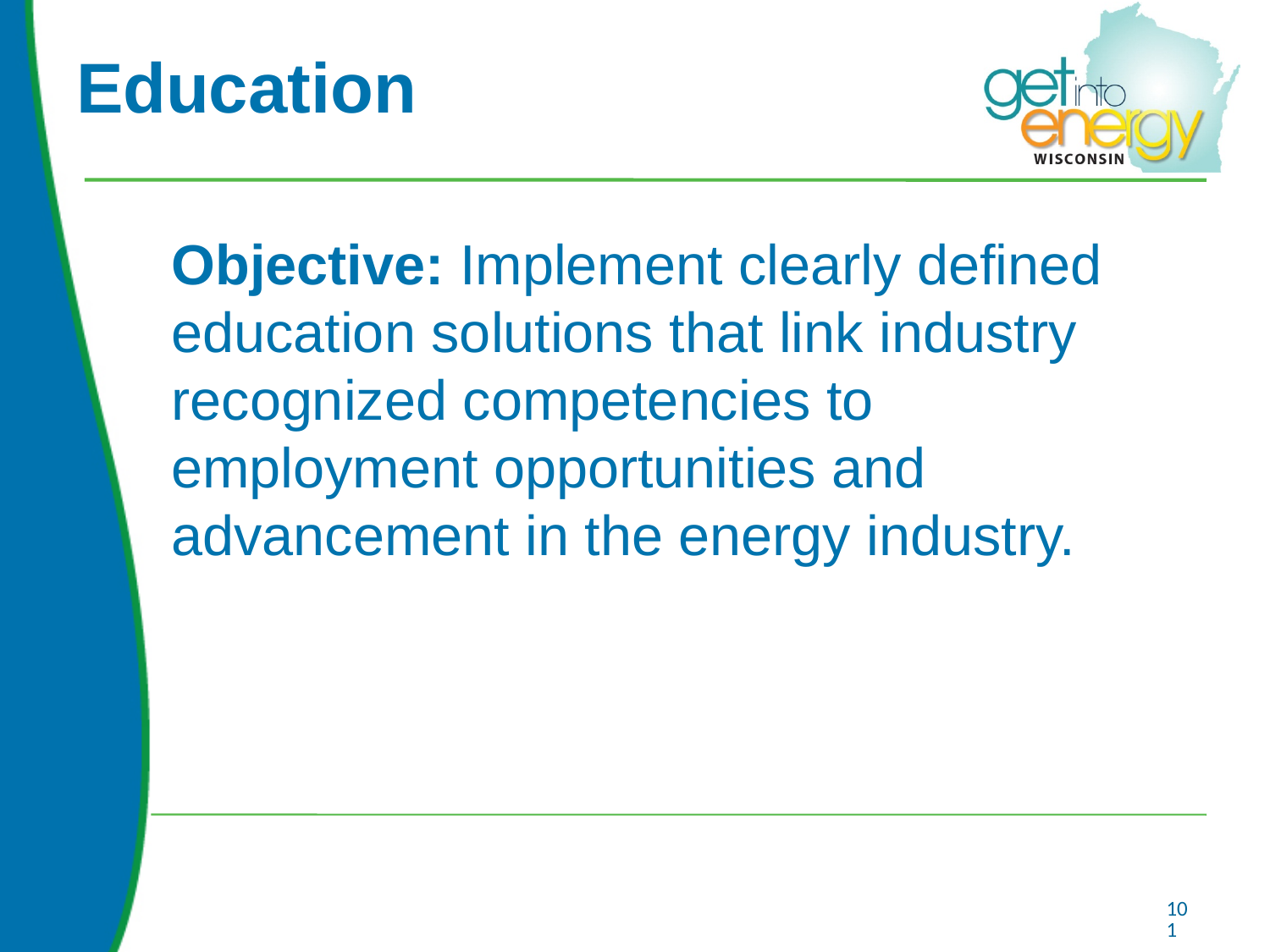

# Education
Objective: Implement clearly defined education solutions that link industry recognized competencies to employment opportunities and advancement in the energy industry.
101